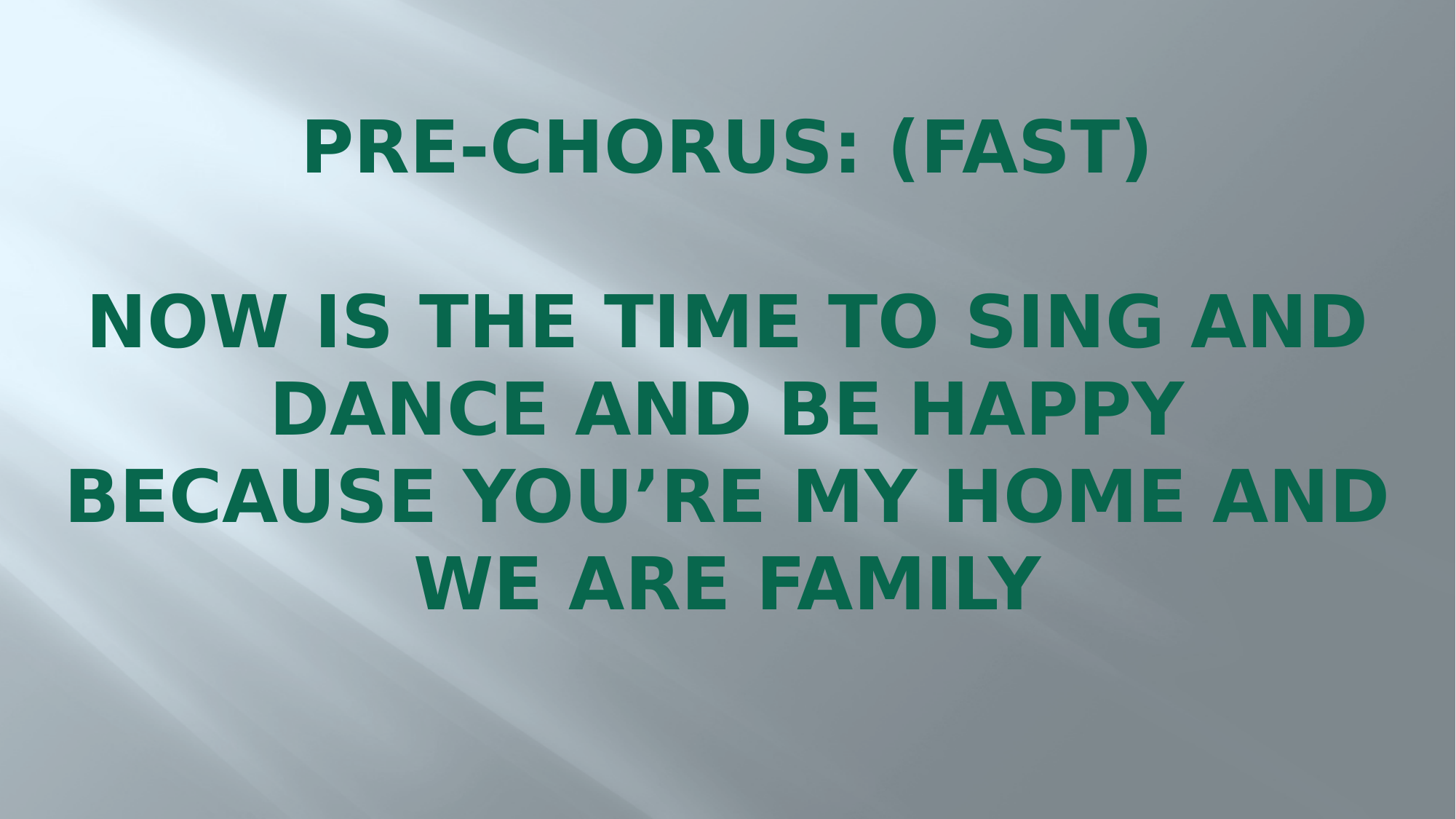

# PRE-CHORUS: (Fast) Now is the time to sing and dance and be happy Because you’re my home and we are family